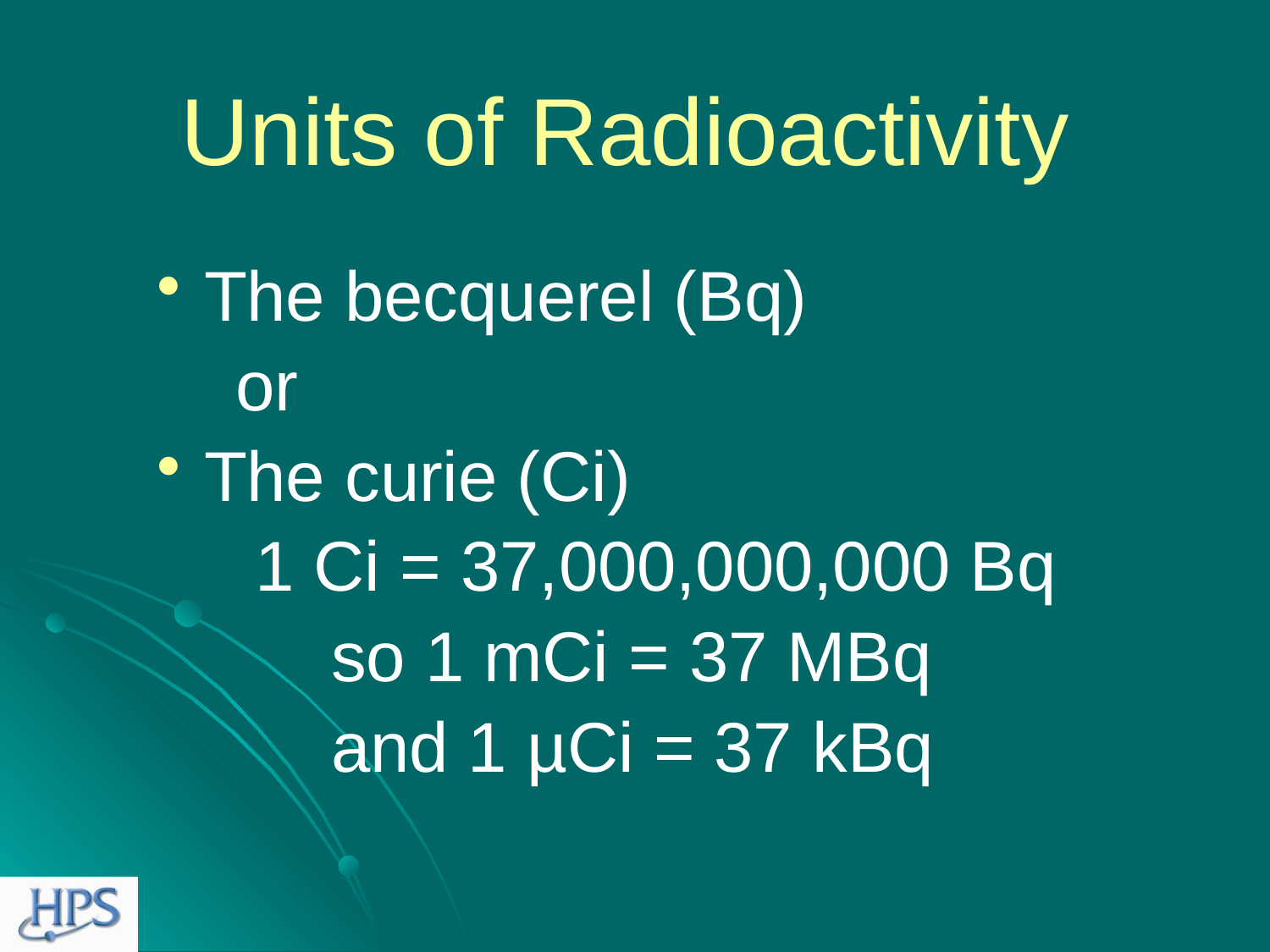

# Units of Radioactivity
The becquerel (Bq)
    or
The curie (Ci)
     1 Ci = 37,000,000,000 Bq
   	so 1 mCi = 37 MBq
   	and 1 µCi = 37 kBq